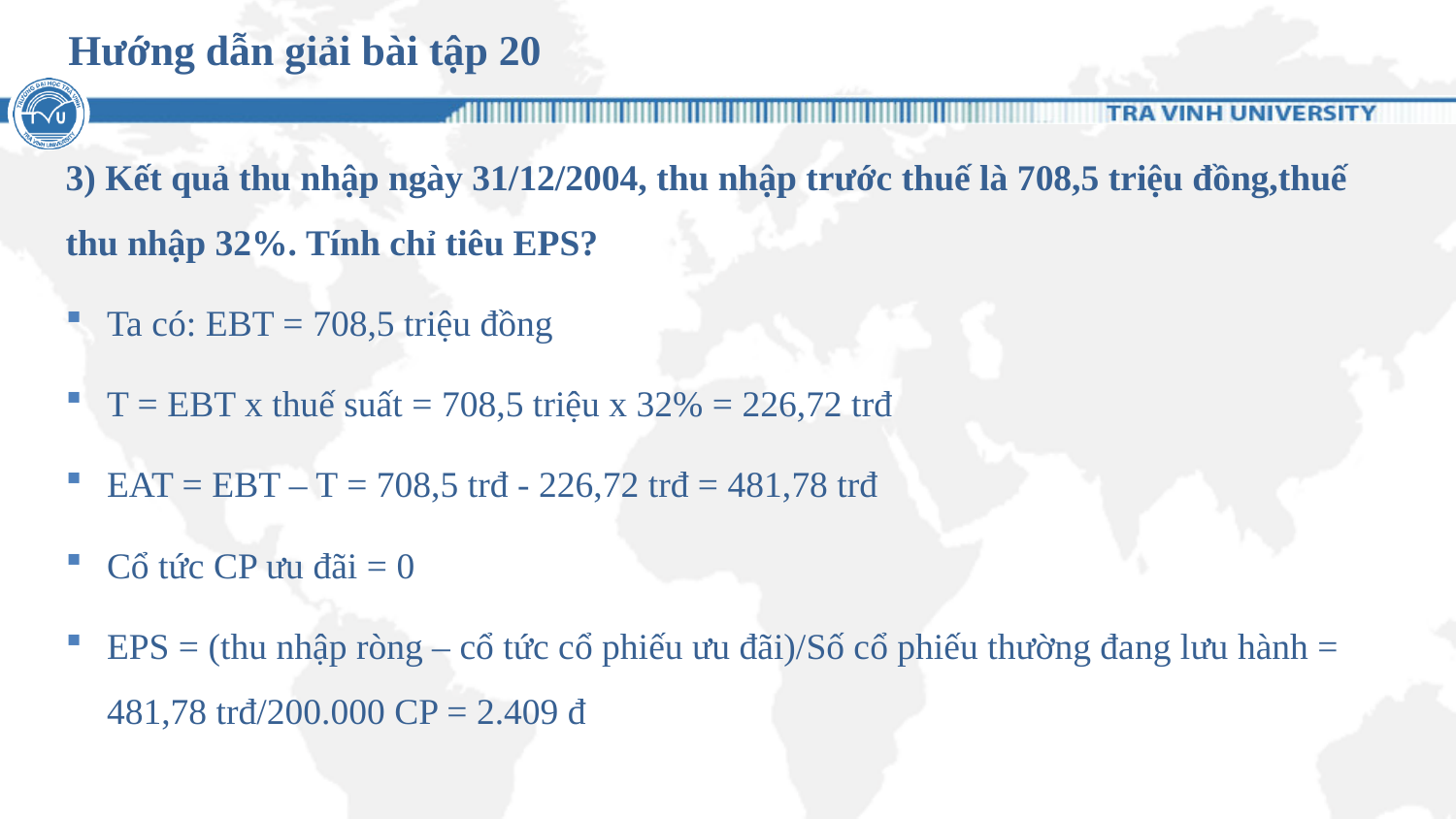

# Hướng dẫn giải bài tập 20
3) Kết quả thu nhập ngày 31/12/2004, thu nhập trước thuế là 708,5 triệu đồng,thuế thu nhập 32%. Tính chỉ tiêu EPS?
Ta có: EBT = 708,5 triệu đồng
T = EBT x thuế suất = 708,5 triệu x 32% = 226,72 trđ
EAT = EBT – T = 708,5 trđ - 226,72 trđ = 481,78 trđ
Cổ tức CP ưu đãi = 0
EPS = (thu nhập ròng – cổ tức cổ phiếu ưu đãi)/Số cổ phiếu thường đang lưu hành = 481,78 trđ/200.000 CP = 2.409 đ